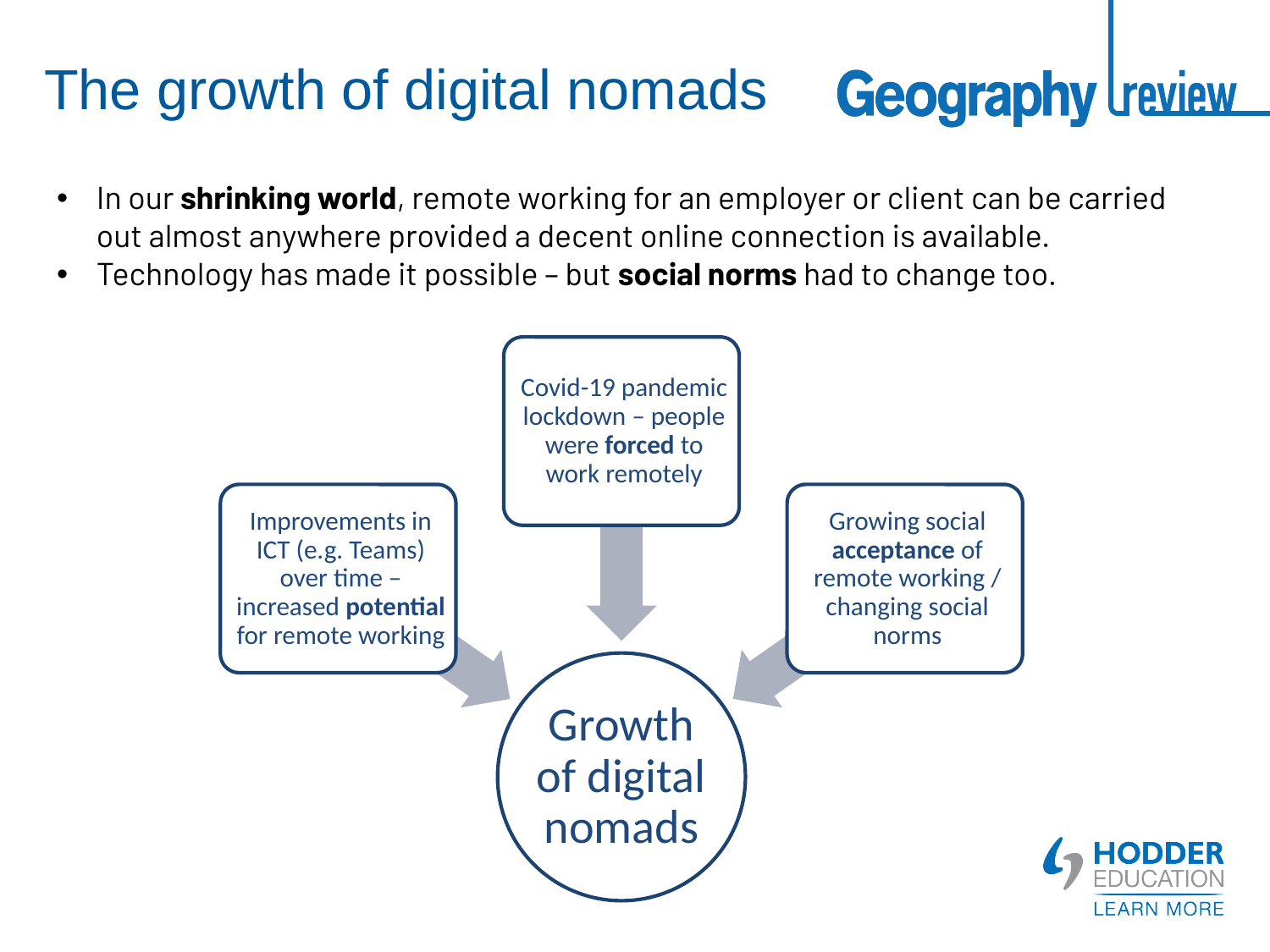

# The growth of digital nomads
In our shrinking world, remote working for an employer or client can be carried out almost anywhere provided a decent online connection is available.
Technology has made it possible – but social norms had to change too.
Growth of digital nomads
Improvements in ICT (e.g. Teams) over time – increased potential for remote working
Covid-19 pandemic lockdown – people were forced to work remotely
Growing social acceptance of remote working / changing social norms